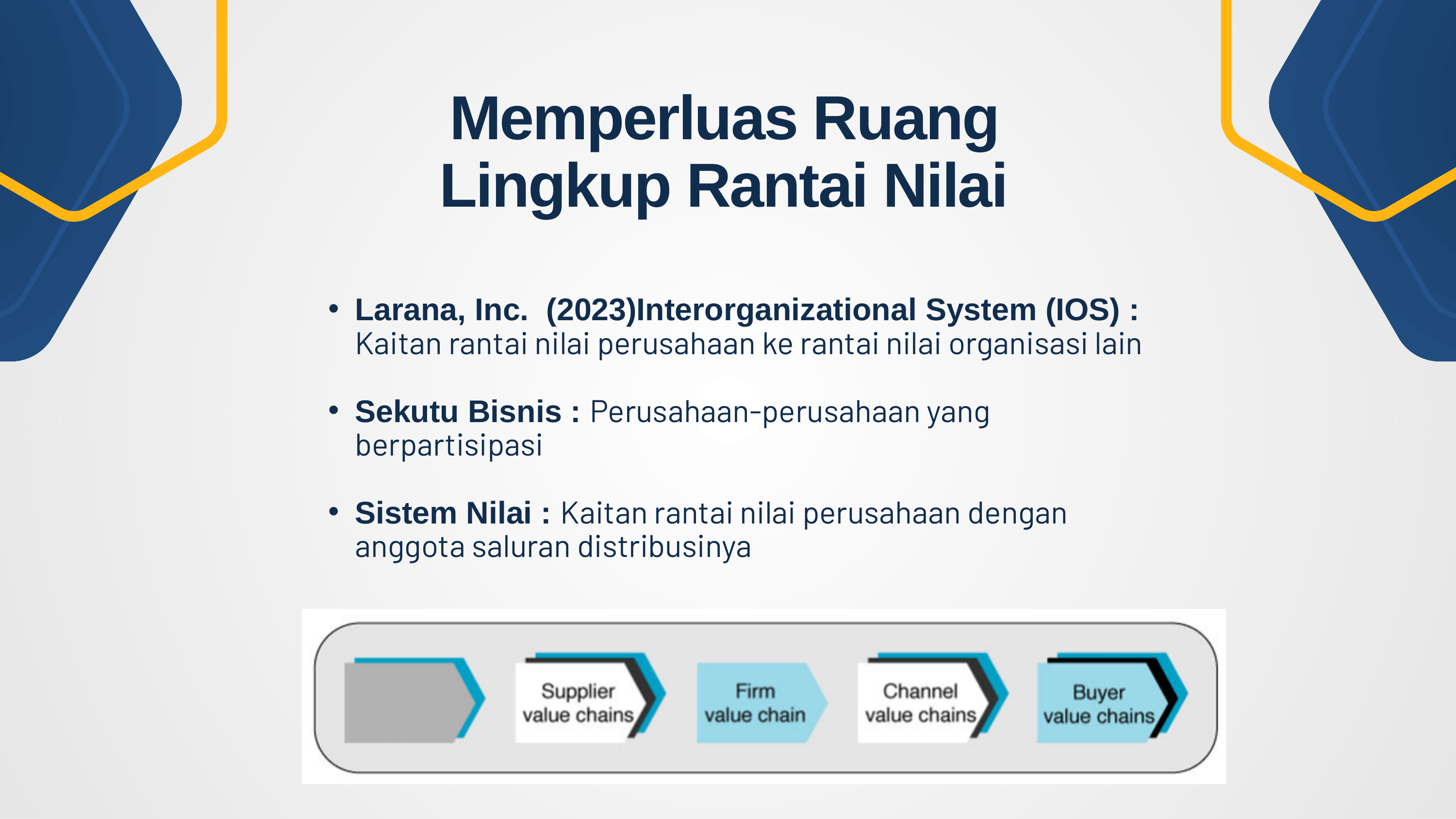

Memperluas Ruang Lingkup Rantai Nilai
Larana, Inc.  (2023)Interorganizational System (IOS) : Kaitan rantai nilai perusahaan ke rantai nilai organisasi lain

Sekutu Bisnis : Perusahaan-perusahaan yang berpartisipasi

Sistem Nilai : Kaitan rantai nilai perusahaan dengan anggota saluran distribusinya